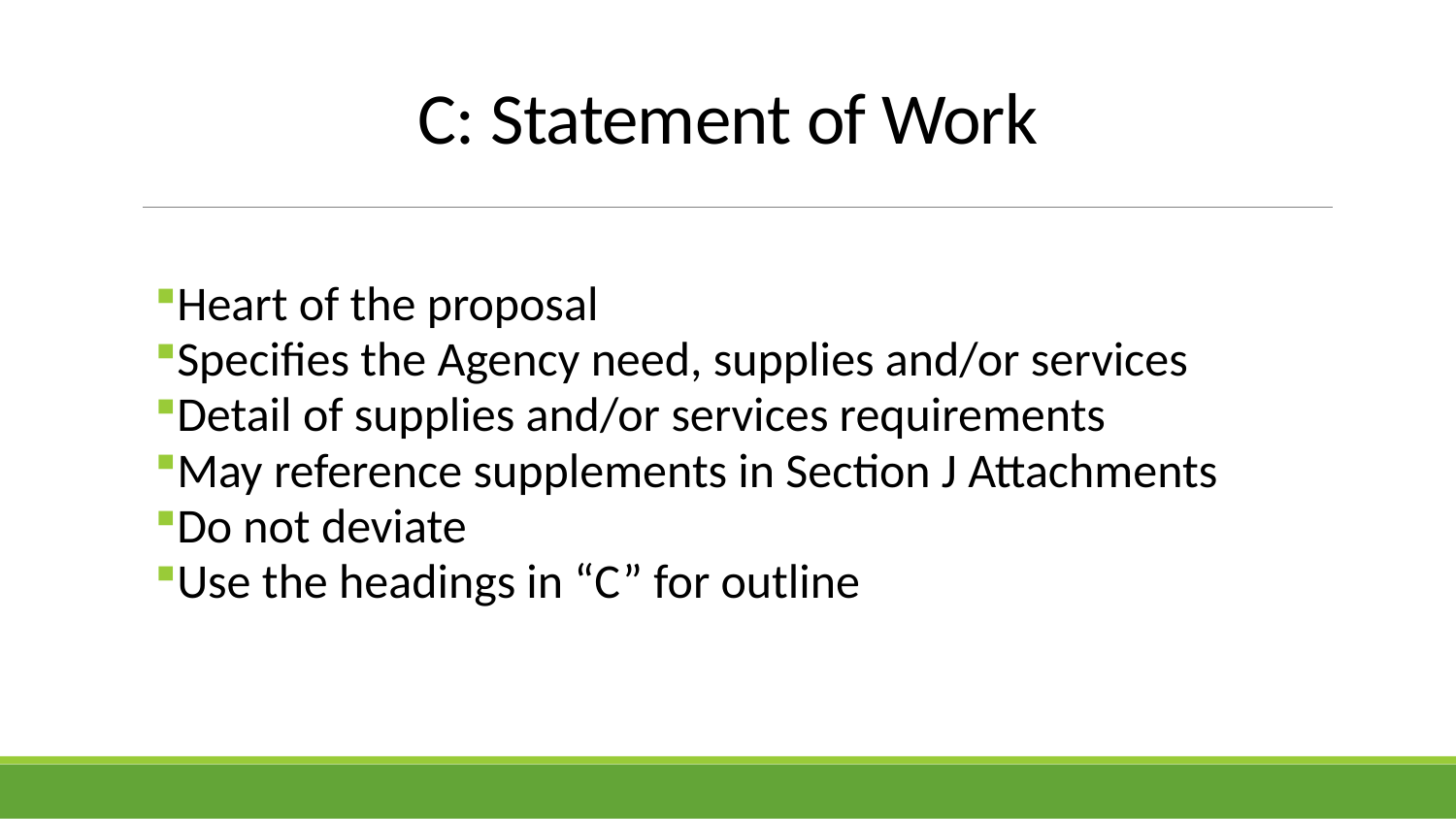

# C: Statement of Work

Heart of the proposal
Specifies the Agency need, supplies and/or services
Detail of supplies and/or services requirements
May reference supplements in Section J Attachments
Do not deviate
Use the headings in “C” for outline